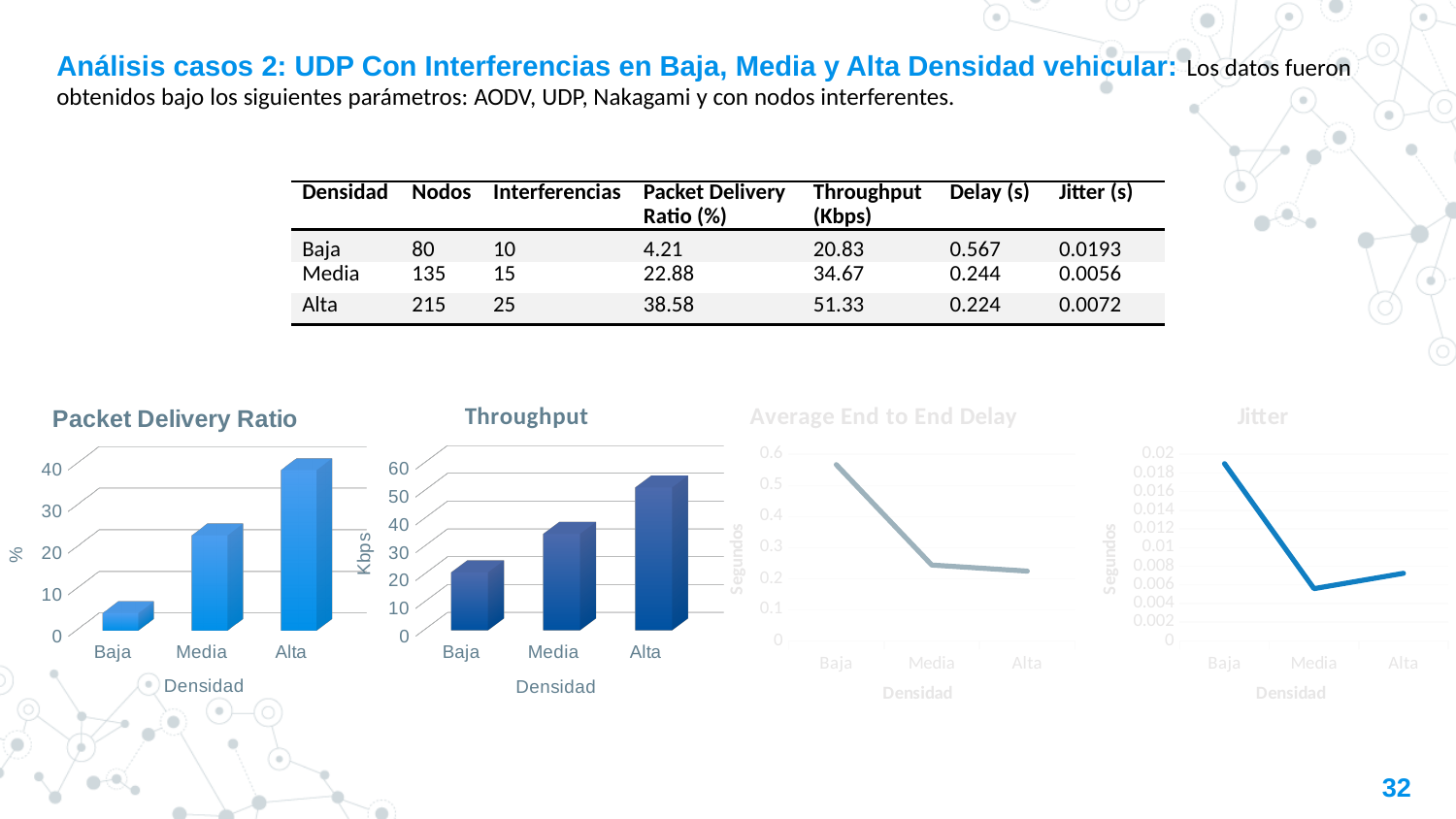

Análisis casos 2: UDP Con Interferencias en Baja, Media y Alta Densidad vehicular: Los datos fueron obtenidos bajo los siguientes parámetros: AODV, UDP, Nakagami y con nodos interferentes.
| Densidad | Nodos | Interferencias | Packet Delivery Ratio (%) | Throughput (Kbps) | Delay (s) | Jitter (s) |
| --- | --- | --- | --- | --- | --- | --- |
| Baja | 80 | 10 | 4.21 | 20.83 | 0.567 | 0.0193 |
| Media | 135 | 15 | 22.88 | 34.67 | 0.244 | 0.0056 |
| Alta | 215 | 25 | 38.58 | 51.33 | 0.224 | 0.0072 |

[unsupported chart]

[unsupported chart]

### Chart: Average End to End Delay

| Category |  |
|---|---|
| Baja | 0.5670000000000001 |
| Media | 0.24366666666666667 |
| Alta | 0.22416666666666665 |

### Chart: Jitter

| Category |  |
|---|---|
| Baja | 0.019 |
| Media | 0.005583333333333333 |
| Alta | 0.007233333333333332 |
32